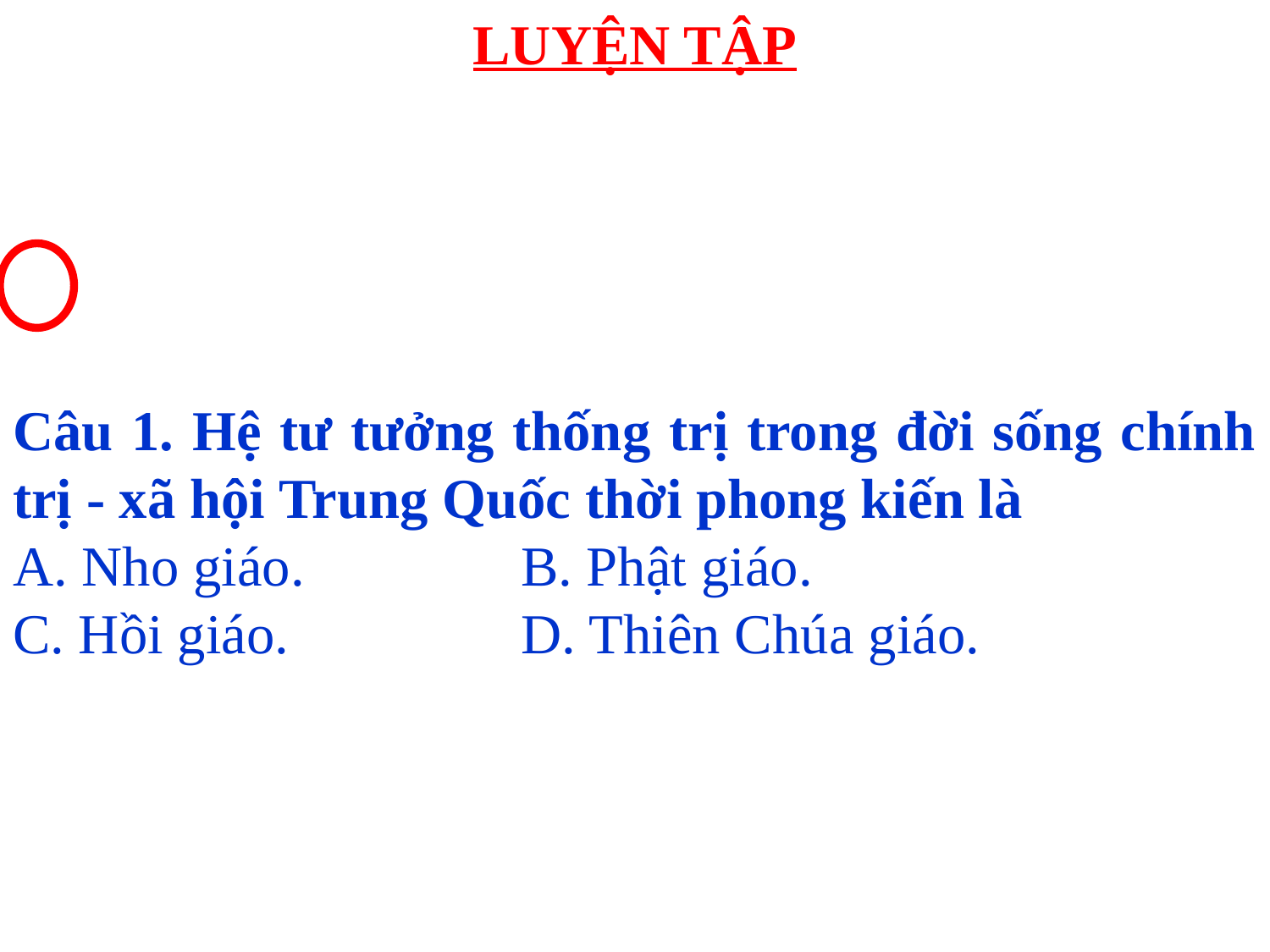

# LUYỆN TẬP

Câu 1. Hệ tư tưởng thống trị trong đời sống chính trị - xã hội Trung Quốc thời phong kiến là
A. Nho giáo.		B. Phật giáo.
C. Hồi giáo.		D. Thiên Chúa giáo.